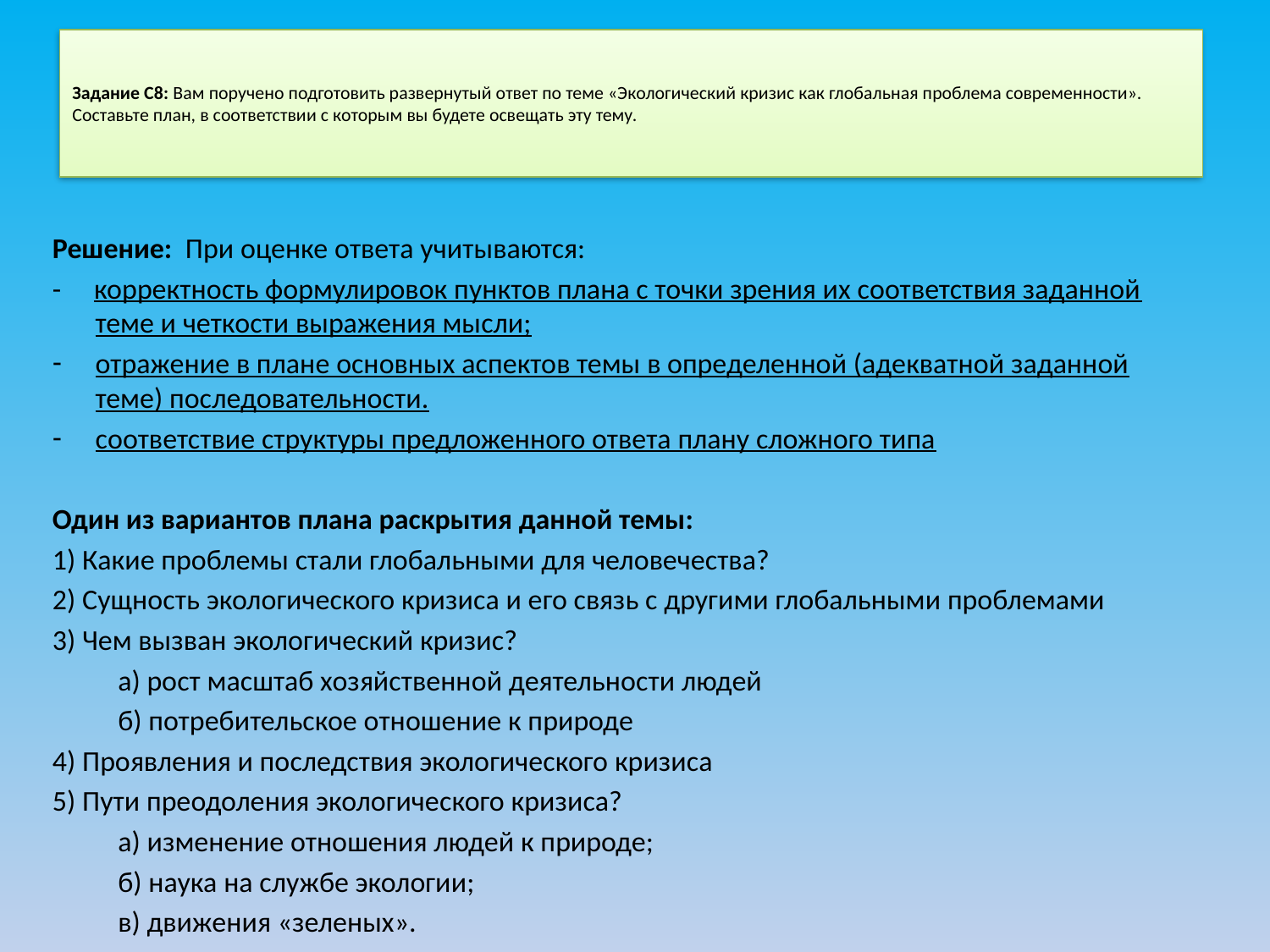

# Задание С8: Вам поручено подготовить развернутый ответ по теме «Экологический кризис как глобальная проблема современности». Составьте план, в соответствии с которым вы будете освещать эту тему.

Решение:  При оценке ответа учитываются:
-     корректность формулировок пунктов плана с точки зрения их соответствия заданной теме и четкости выражения мысли;
отражение в плане основных аспектов темы в определенной (адекватной заданной теме) последовательности.
соответствие структуры предложенного ответа плану сложного типа

Один из вариантов плана раскрытия данной темы:
1) Какие проблемы стали глобальными для человечества?
2) Сущность экологического кризиса и его связь с другими глобальными проблемами
3) Чем вызван экологический кризис?
          а) рост масштаб хозяйственной деятельности людей
          б) потребительское отношение к природе
4) Проявления и последствия экологического кризиса
5) Пути преодоления экологического кризиса?
          а) изменение отношения людей к природе;
          б) наука на службе экологии;
          в) движения «зеленых».